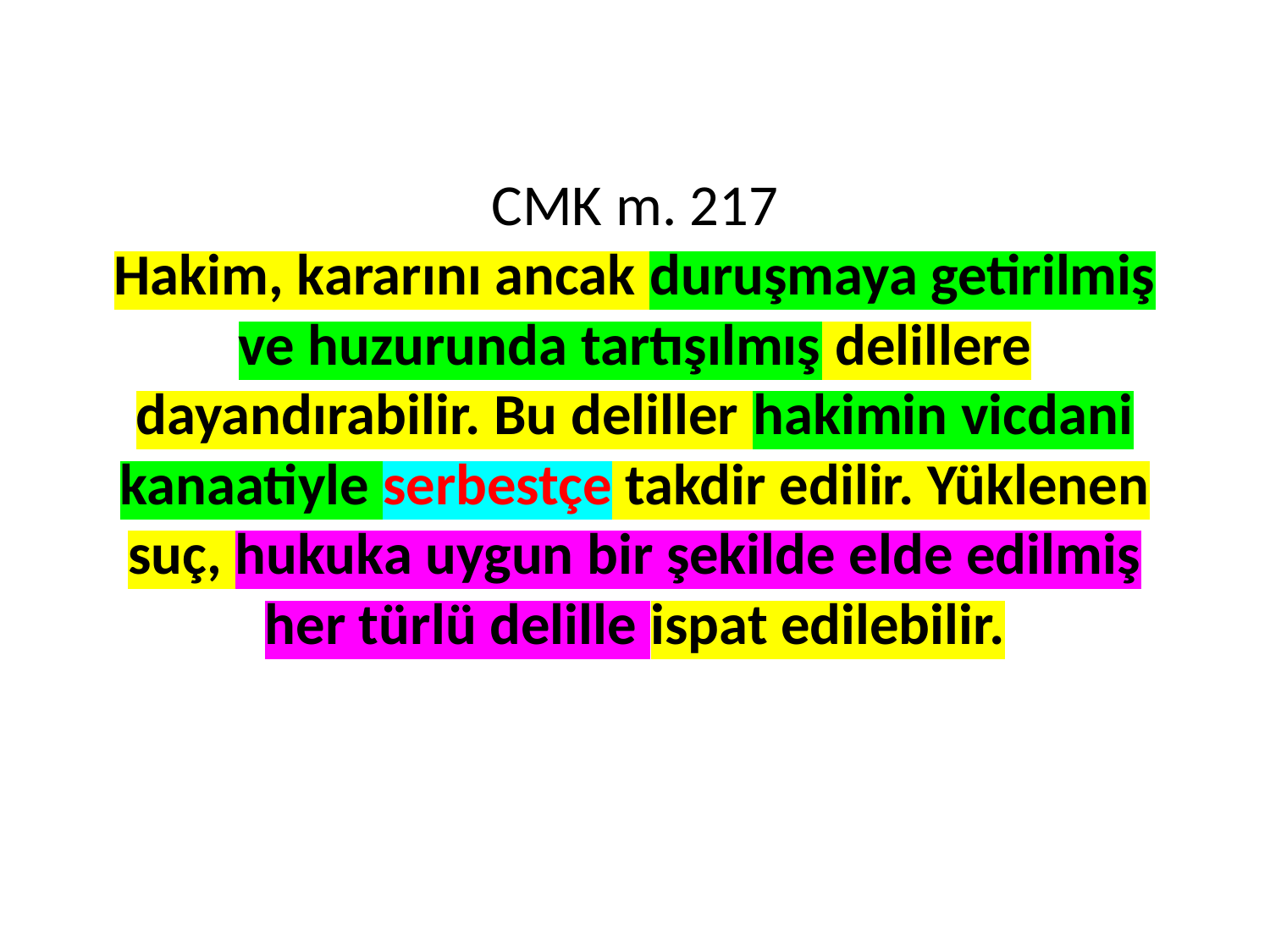

# CMK m. 217 Hakim, kararını ancak duruşmaya getirilmiş ve huzurunda tartışılmış delillere dayandırabilir. Bu deliller hakimin vicdani kanaatiyle serbestçe takdir edilir. Yüklenen suç, hukuka uygun bir şekilde elde edilmiş her türlü delille ispat edilebilir.